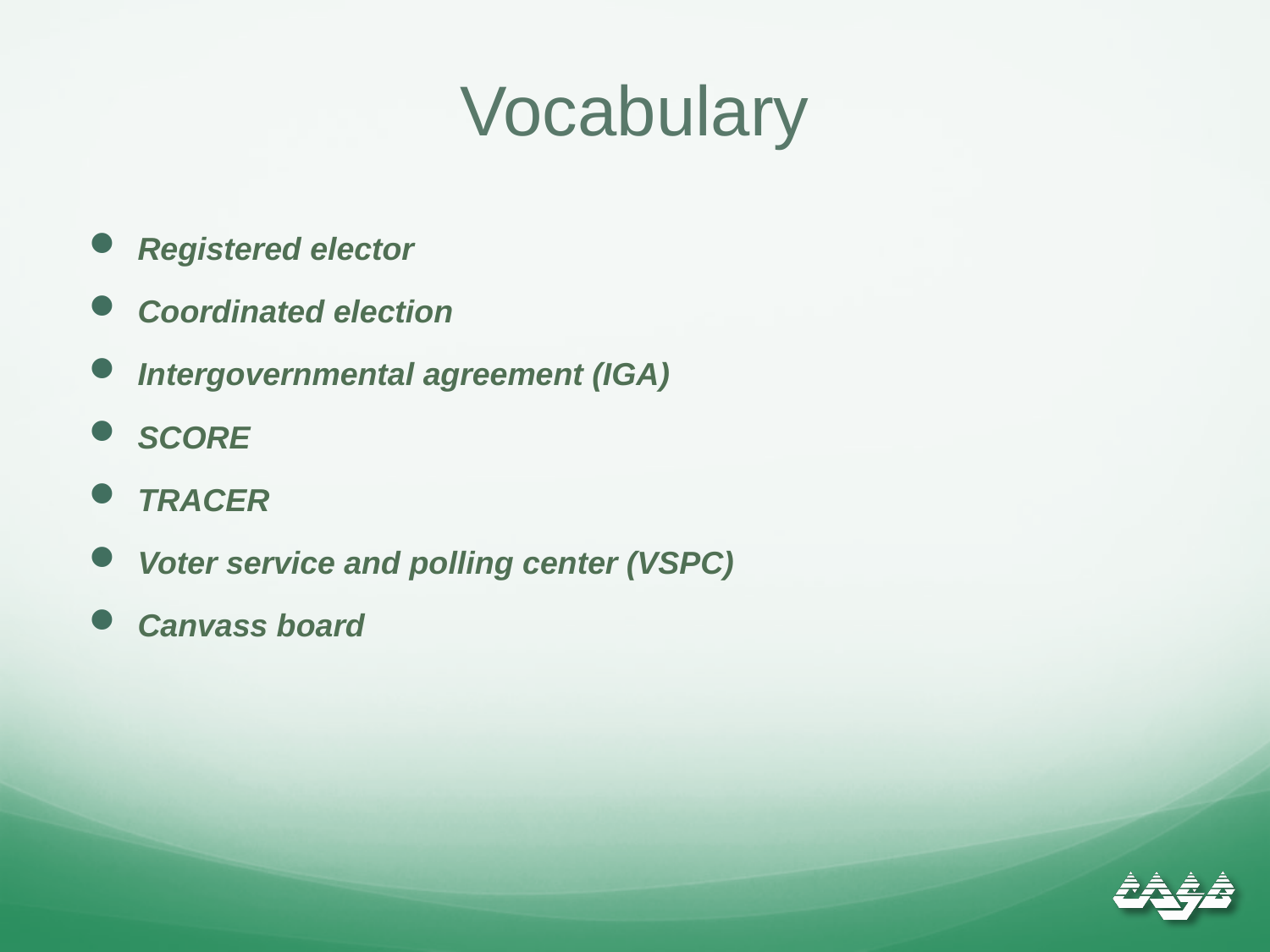

# Vocabulary
Registered elector
Coordinated election
Intergovernmental agreement (IGA)
SCORE
TRACER
Voter service and polling center (VSPC)
Canvass board